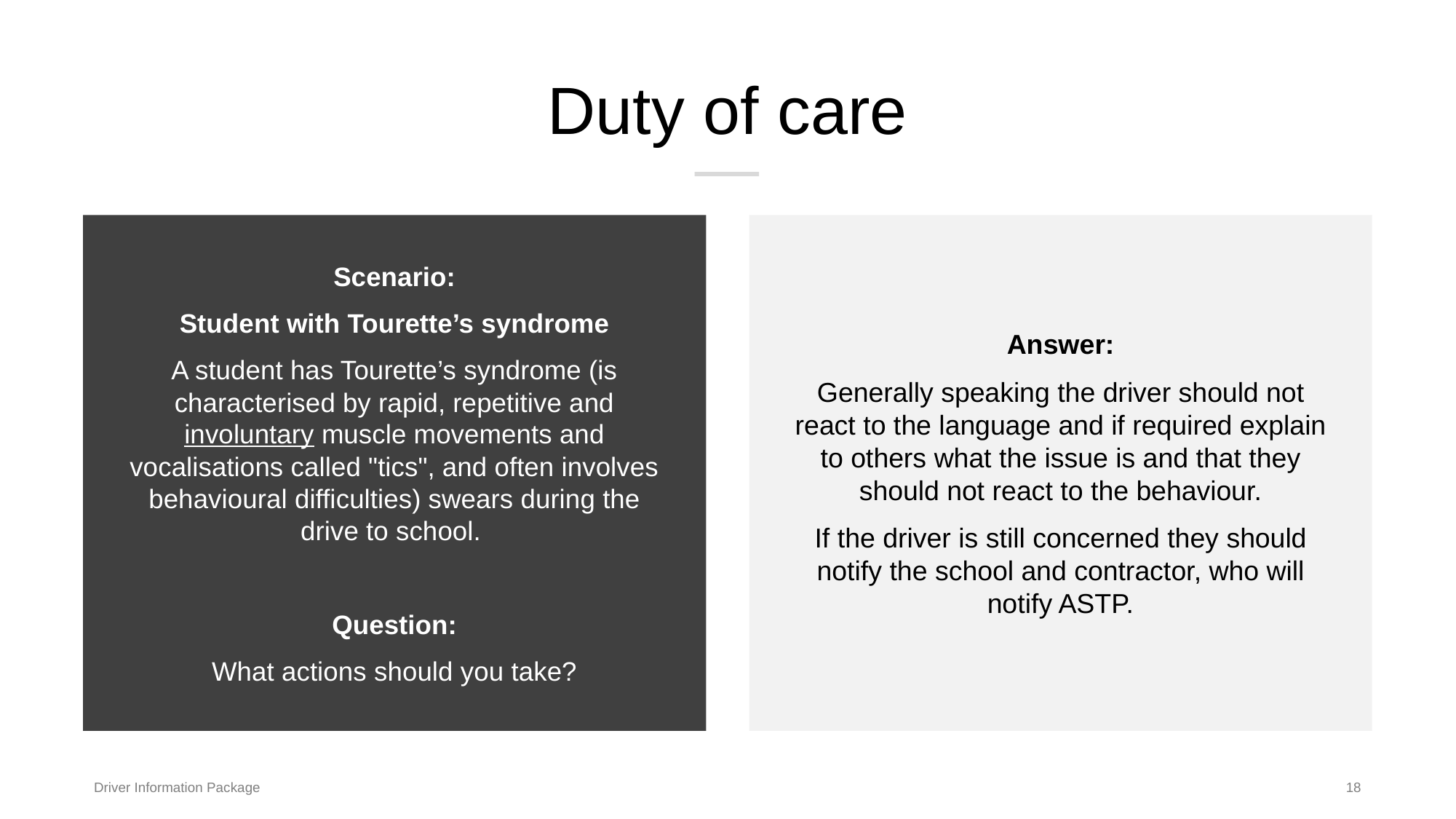

# Duty of care
Scenario:
Student with Tourette’s syndrome
A student has Tourette’s syndrome (is characterised by rapid, repetitive and involuntary muscle movements and vocalisations called "tics", and often involves behavioural difficulties) swears during the drive to school.

Question:
What actions should you take?
Answer:
Generally speaking the driver should not react to the language and if required explain to others what the issue is and that they should not react to the behaviour.
If the driver is still concerned they should notify the school and contractor, who will notify ASTP.
Driver Information Package
18